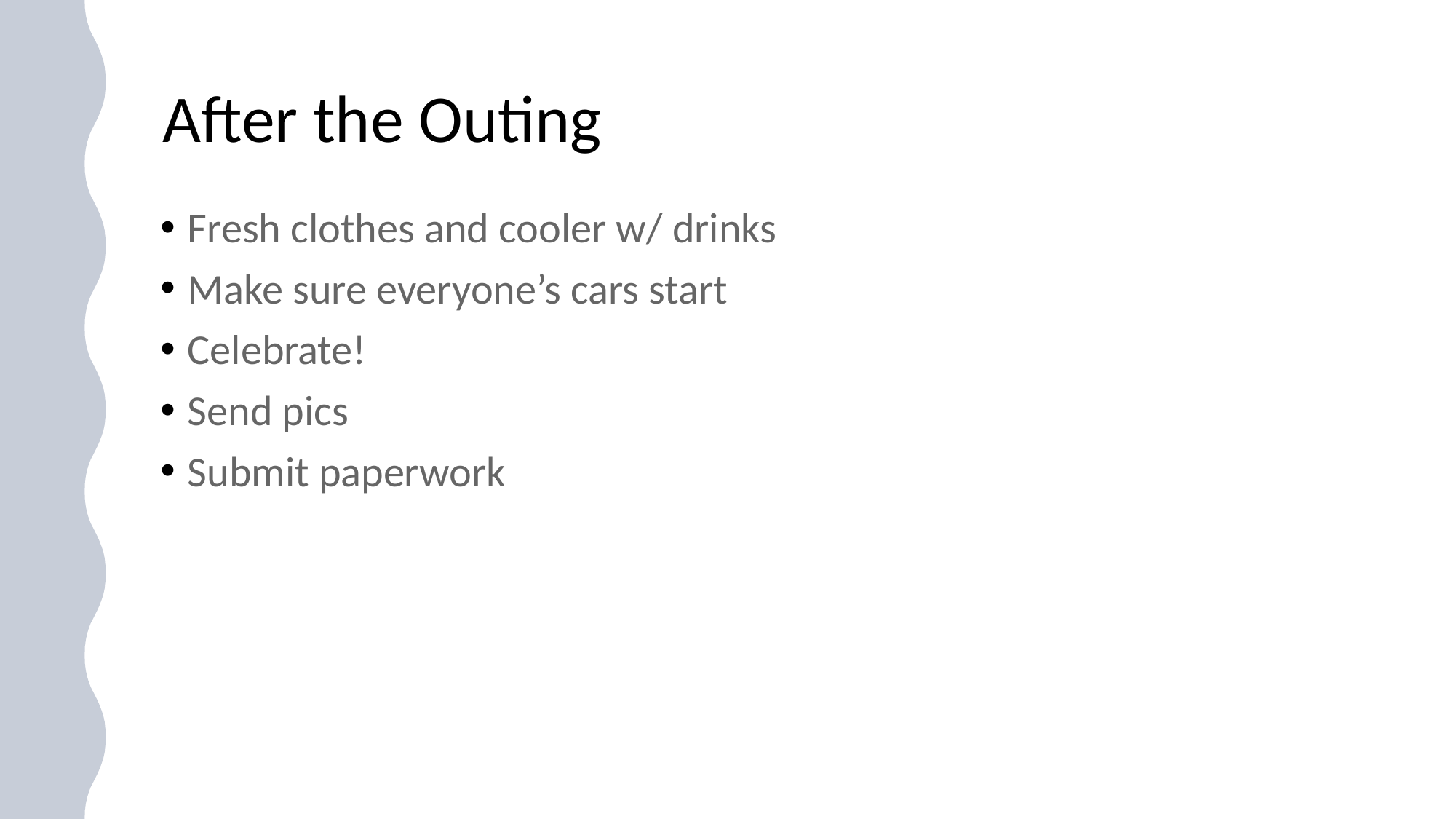

# After the Outing
Fresh clothes and cooler w/ drinks
Make sure everyone’s cars start
Celebrate!
Send pics
Submit paperwork